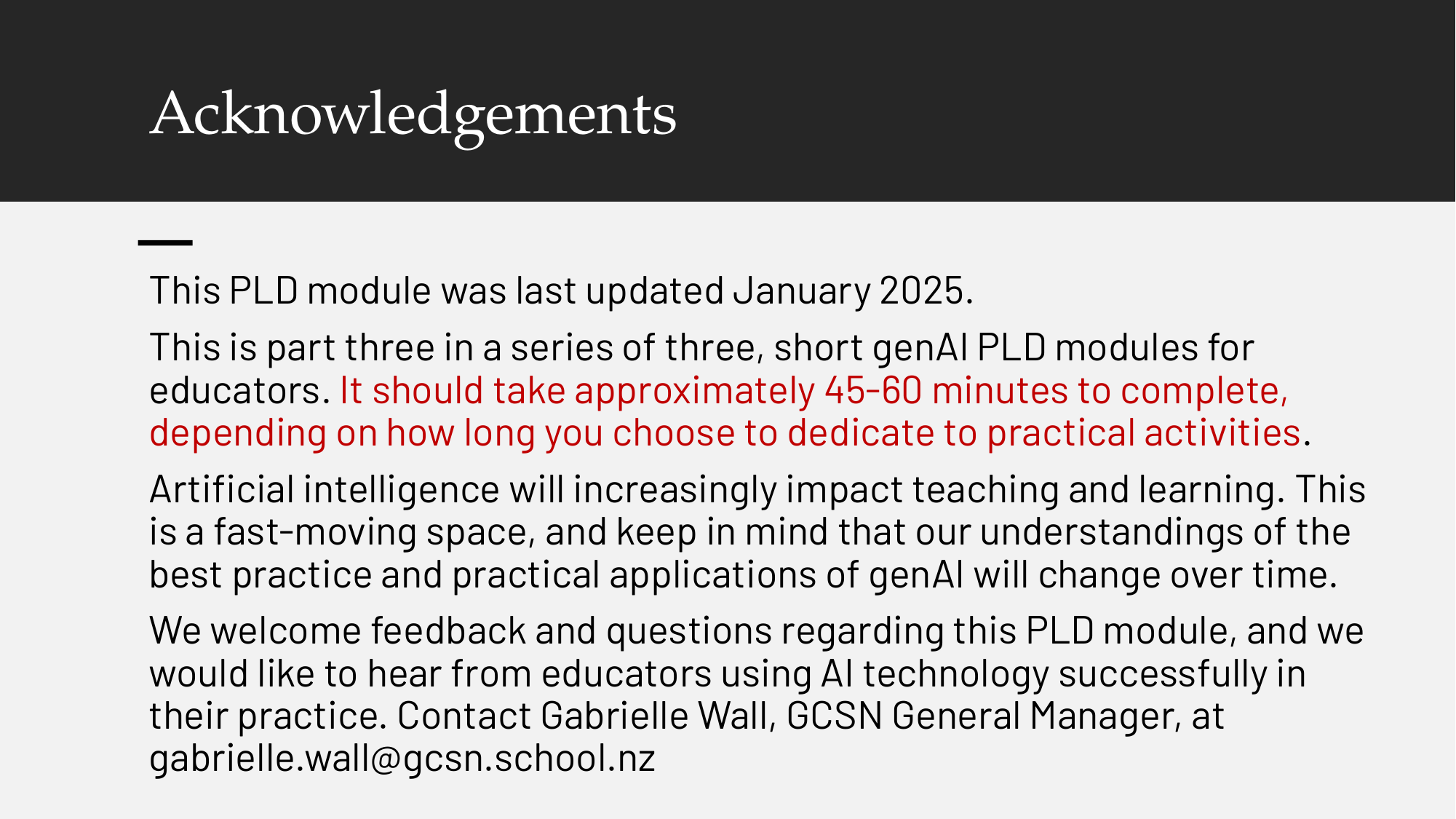

# Acknowledgements

This PLD module was last updated January 2025.
This is part three in a series of three, short genAI PLD modules for educators. It should take approximately 45-60 minutes to complete, depending on how long you choose to dedicate to practical activities.
Artificial intelligence will increasingly impact teaching and learning. This is a fast-moving space, and keep in mind that our understandings of the best practice and practical applications of genAI will change over time.
We welcome feedback and questions regarding this PLD module, and we would like to hear from educators using AI technology successfully in their practice. Contact Gabrielle Wall, GCSN General Manager, at gabrielle.wall@gcsn.school.nz